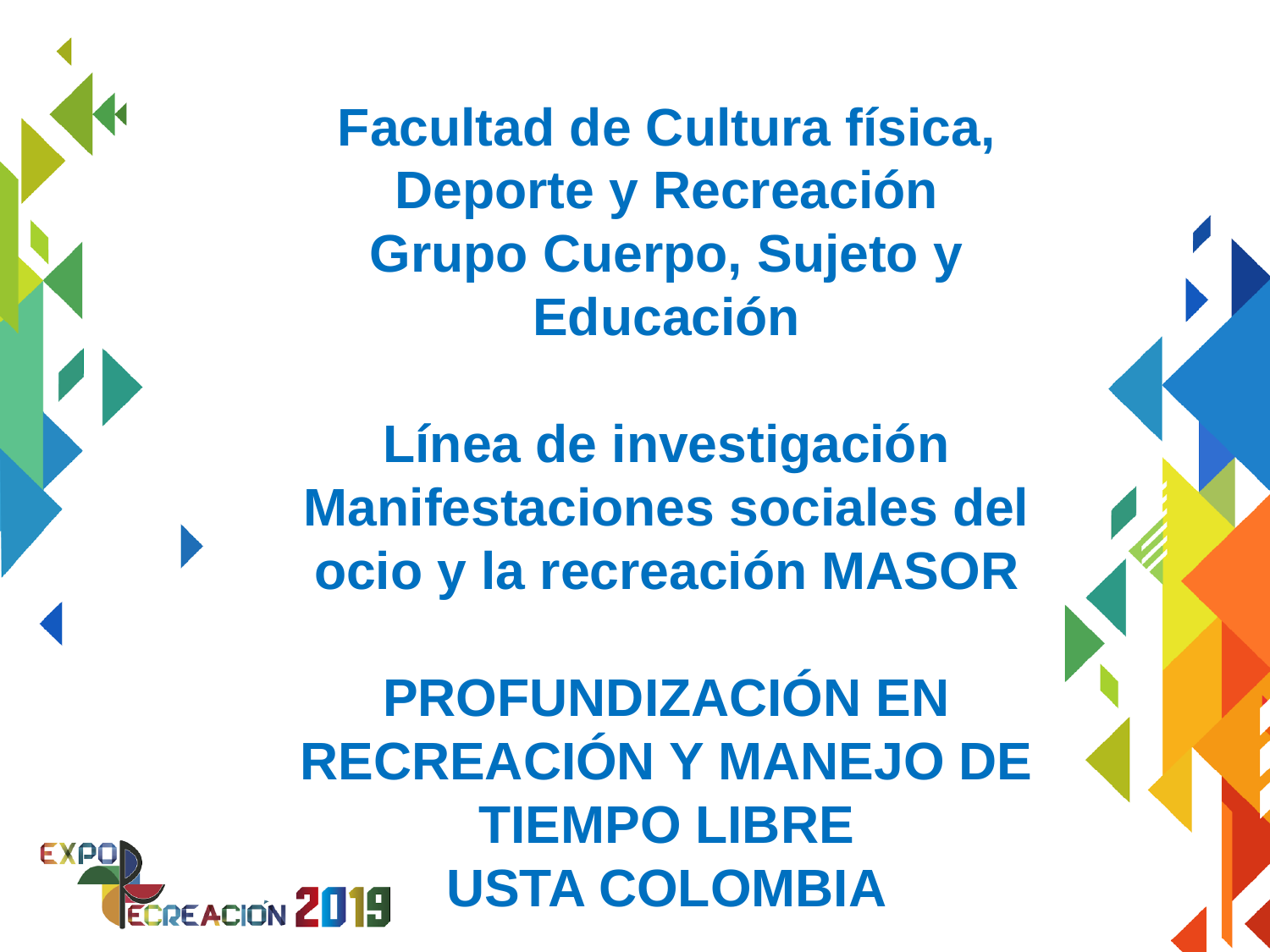

Facultad de Cultura física, Deporte y Recreación
Grupo Cuerpo, Sujeto y Educación

Línea de investigación Manifestaciones sociales del ocio y la recreación MASOR

PROFUNDIZACIÓN EN RECREACIÓN Y MANEJO DE TIEMPO LIBRE
USTA COLOMBIA